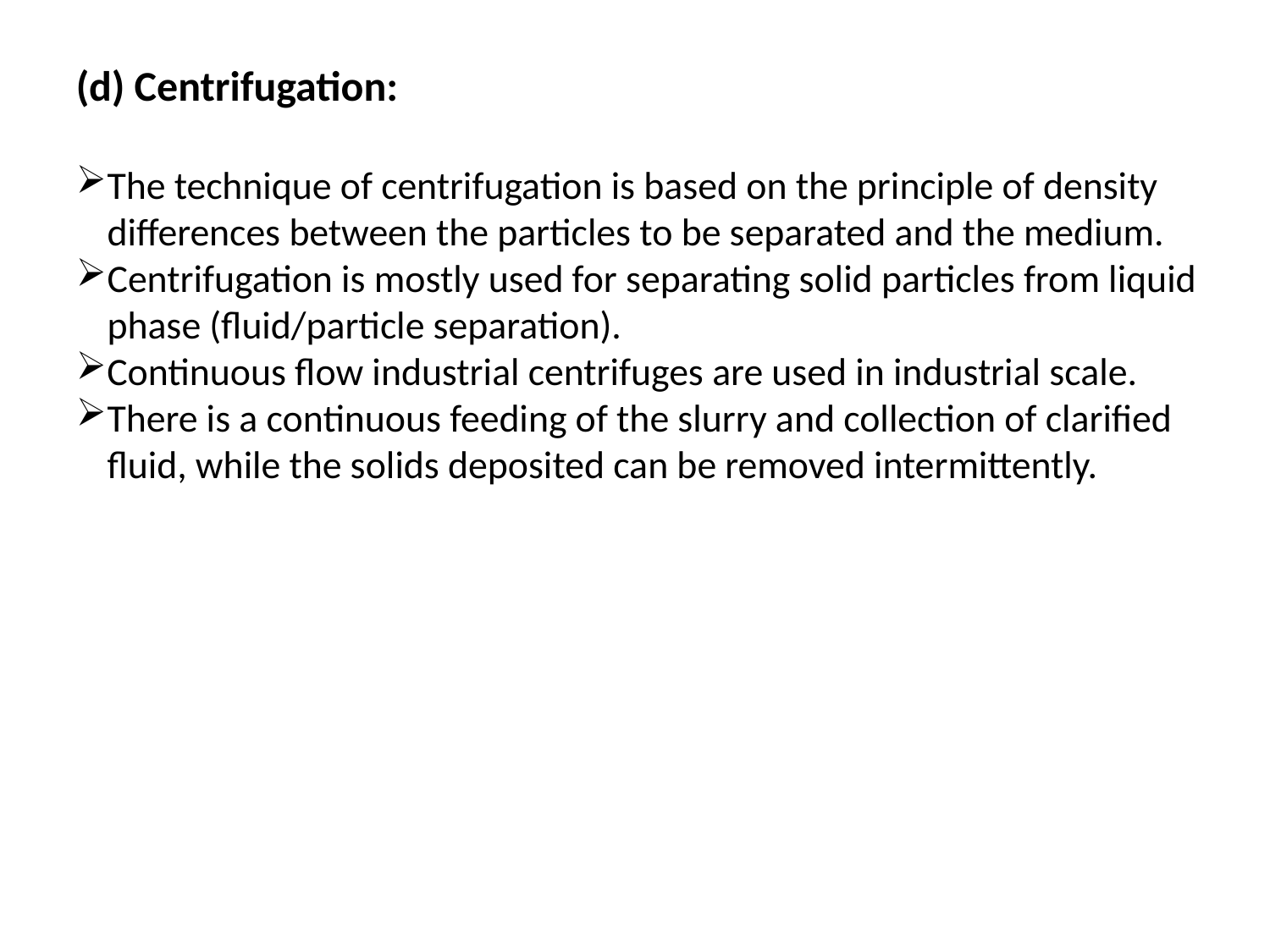

(d) Centrifugation:

The technique of centrifugation is based on the principle of density differences between the particles to be separated and the medium.
Centrifugation is mostly used for separating solid particles from liquid phase (fluid/particle separation).
Continuous flow industrial centrifuges are used in industrial scale.
There is a continuous feeding of the slurry and collection of clarified fluid, while the solids deposited can be removed intermittently.